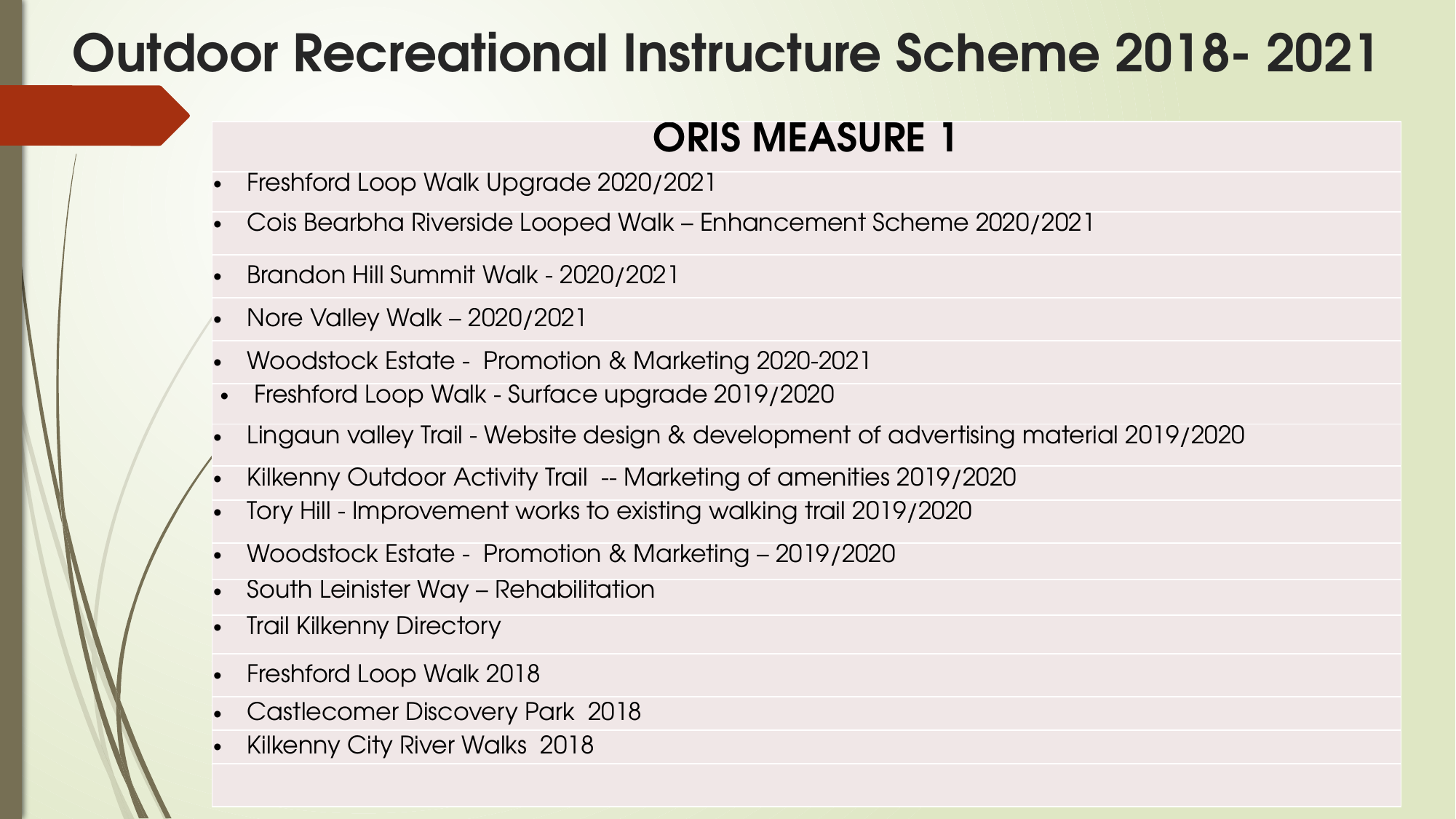

# Outdoor Recreational Instructure Scheme 2018- 2021
| ORIS MEASURE 1 |
| --- |
| Freshford Loop Walk Upgrade 2020/2021 |
| Cois Bearbha Riverside Looped Walk – Enhancement Scheme 2020/2021 |
| Brandon Hill Summit Walk - 2020/2021 |
| Nore Valley Walk – 2020/2021 |
| Woodstock Estate -  Promotion & Marketing 2020-2021 |
| Freshford Loop Walk - Surface upgrade 2019/2020 |
| Lingaun valley Trail - Website design & development of advertising material 2019/2020 |
| Kilkenny Outdoor Activity Trail -- Marketing of amenities 2019/2020 |
| Tory Hill - Improvement works to existing walking trail 2019/2020 |
| Woodstock Estate -  Promotion & Marketing – 2019/2020 |
| South Leinister Way – Rehabilitation |
| Trail Kilkenny Directory |
| Freshford Loop Walk 2018 |
| Castlecomer Discovery Park 2018 |
| Kilkenny City River Walks 2018 |
|  |